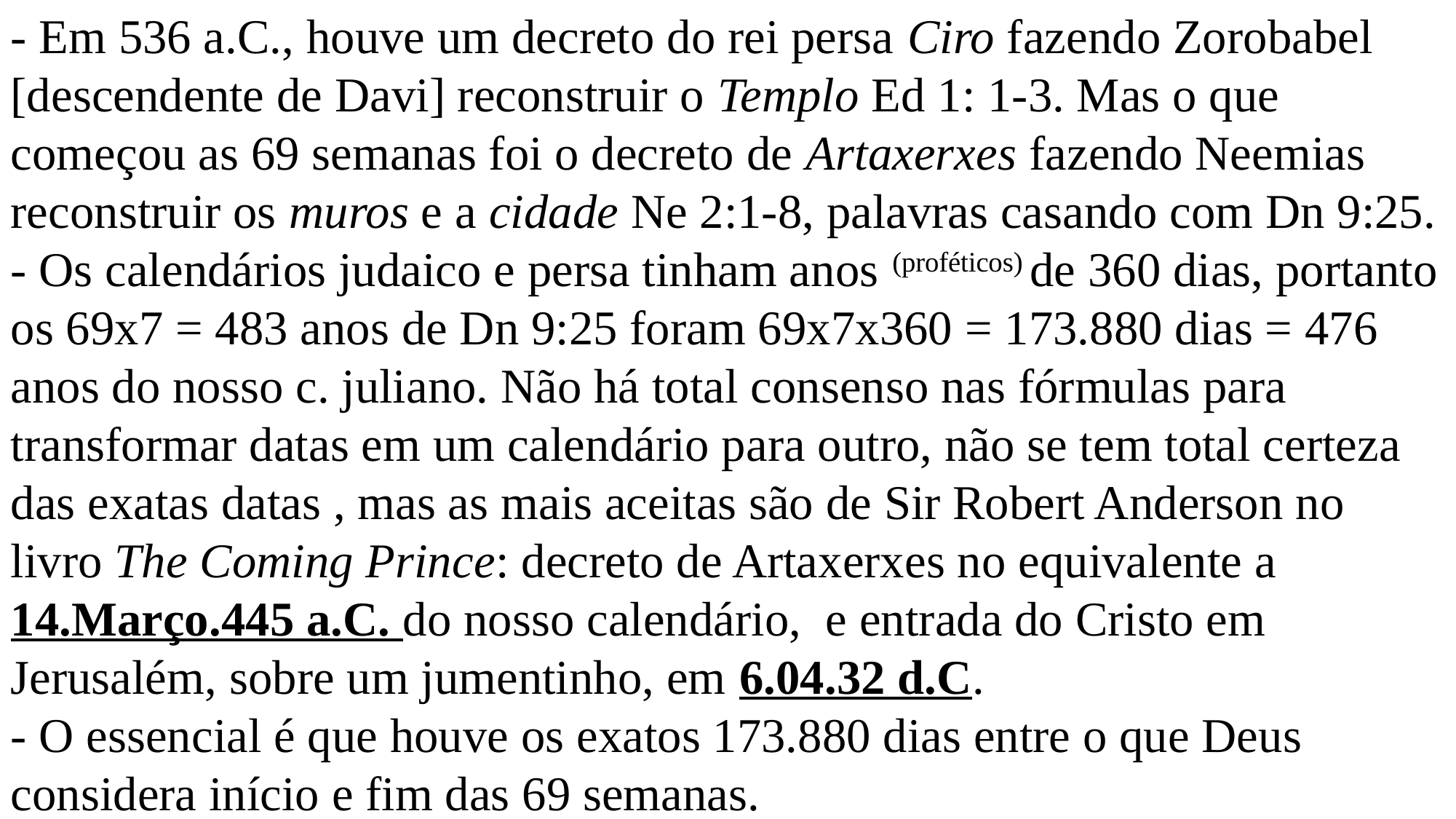

- Em 536 a.C., houve um decreto do rei persa Ciro fazendo Zorobabel [descendente de Davi] reconstruir o Templo Ed 1: 1-3. Mas o que começou as 69 semanas foi o decreto de Artaxerxes fazendo Neemias reconstruir os muros e a cidade Ne 2:1-8, palavras casando com Dn 9:25.
- Os calendários judaico e persa tinham anos (proféticos) de 360 dias, portanto os 69x7 = 483 anos de Dn 9:25 foram 69x7x360 = 173.880 dias = 476 anos do nosso c. juliano. Não há total consenso nas fórmulas para transformar datas em um calendário para outro, não se tem total certeza das exatas datas , mas as mais aceitas são de Sir Robert Anderson no livro The Coming Prince: decreto de Artaxerxes no equivalente a 14.Março.445 a.C. do nosso calendário,  e entrada do Cristo em Jerusalém, sobre um jumentinho, em 6.04.32 d.C.
- O essencial é que houve os exatos 173.880 dias entre o que Deus considera início e fim das 69 semanas.